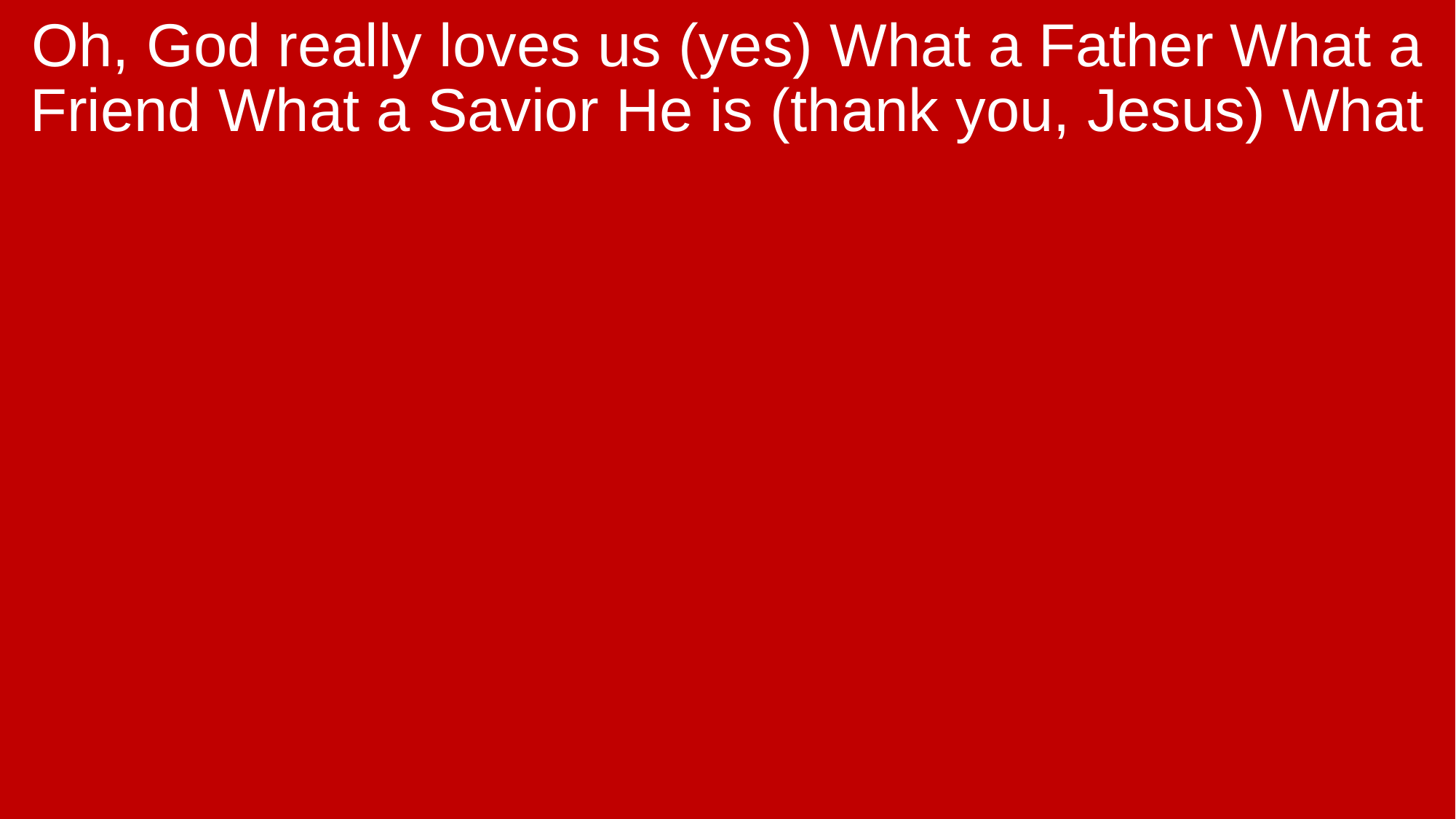

Oh, God really loves us (yes) What a Father What a Friend What a Savior He is (thank you, Jesus) What